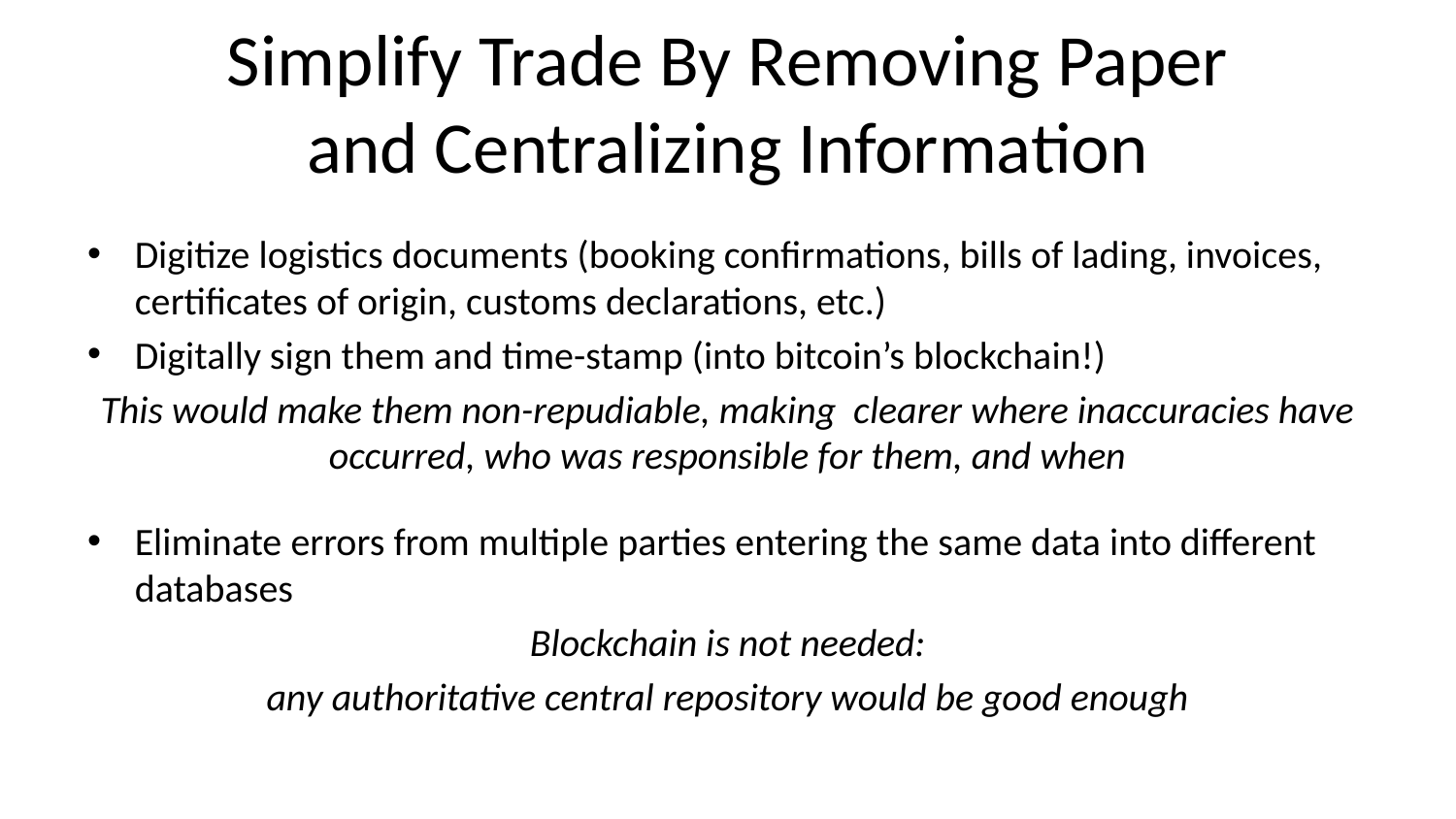

# Simplify Trade By Removing Paper and Centralizing Information

Digitize logistics documents (booking confirmations, bills of lading, invoices, certificates of origin, customs declarations, etc.)
Digitally sign them and time-stamp (into bitcoin’s blockchain!)
This would make them non-repudiable, making  clearer where inaccuracies have occurred, who was responsible for them, and when

Eliminate errors from multiple parties entering the same data into different databases
Blockchain is not needed:
any authoritative central repository would be good enough